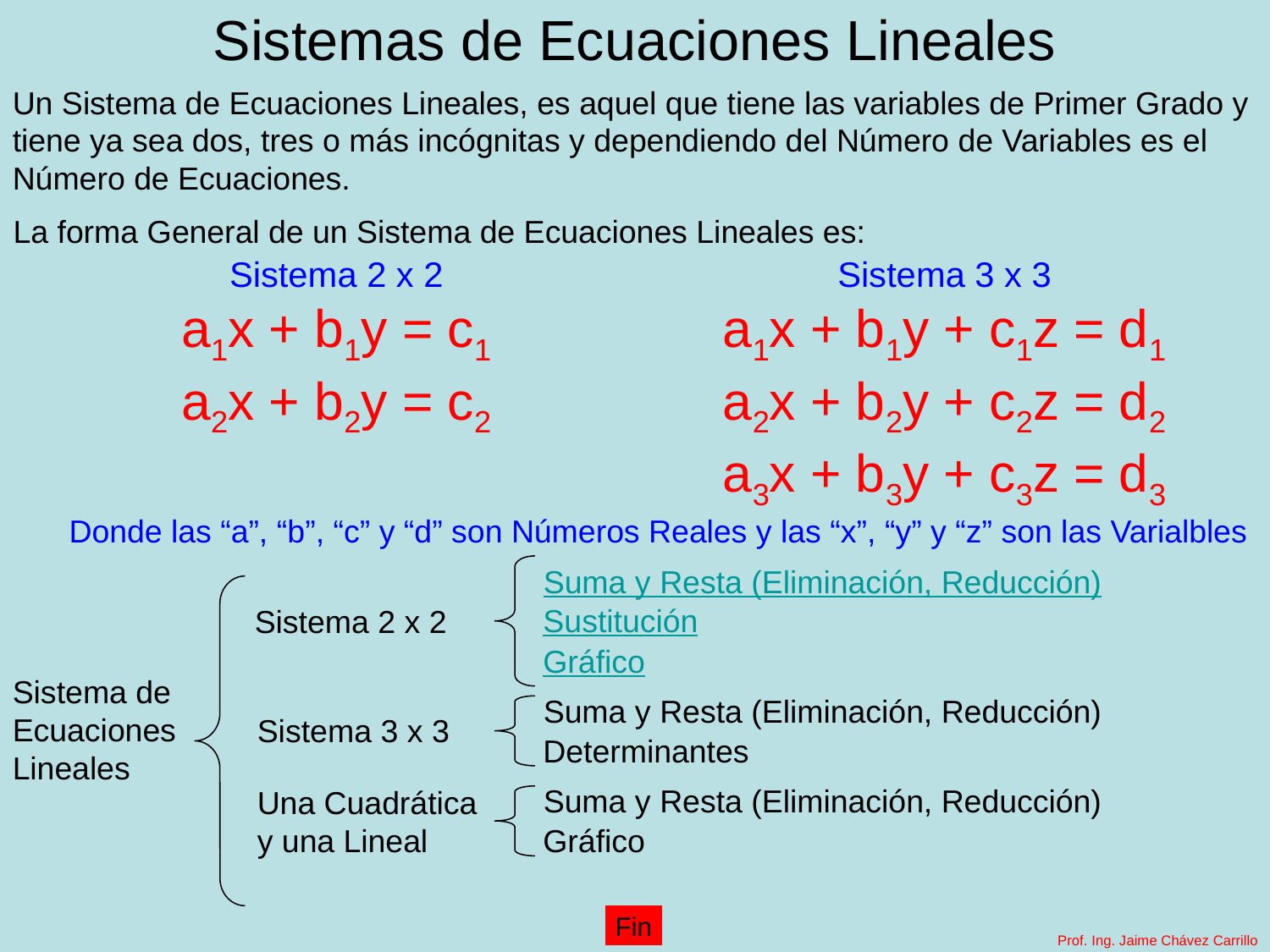

# Sistemas de Ecuaciones Lineales
Un Sistema de Ecuaciones Lineales, es aquel que tiene las variables de Primer Grado y  tiene ya sea dos, tres o más incógnitas y dependiendo del Número de Variables es el Número de Ecuaciones.
La forma General de un Sistema de Ecuaciones Lineales es:
Sistema 2 x 2
a1x + b1y = c1
a2x + b2y = c2
Sistema 3 x 3
a1x + b1y + c1z = d1
a2x + b2y + c2z = d2
a3x + b3y + c3z = d3
Donde las “a”, “b”, “c” y “d” son Números Reales y las “x”, “y” y “z” son las Varialbles

Suma y Resta (Eliminación, Reducción)

Sustitución
Sistema 2 x 2
Gráfico
Sistema de Ecuaciones Lineales
Suma y Resta (Eliminación, Reducción)

Sistema 3 x 3
Determinantes
Suma y Resta (Eliminación, Reducción)
Una Cuadrática y una Lineal

Gráfico
Fin
Prof. Ing. Jaime Chávez Carrillo